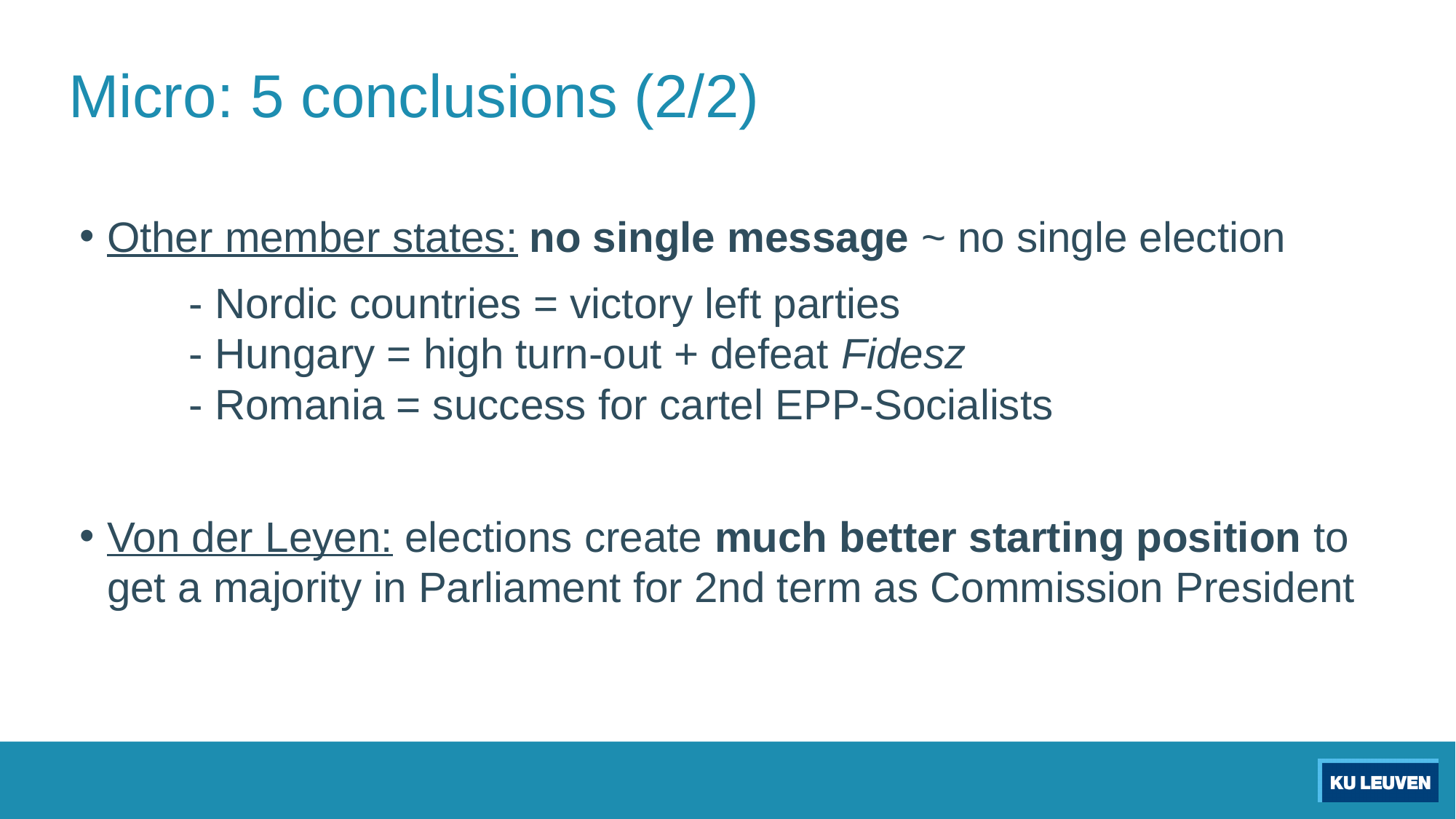

# Micro: 5 conclusions (2/2)
Other member states: no single message ~ no single election
	- Nordic countries = victory left parties
	- Hungary = high turn-out + defeat Fidesz
	- Romania = success for cartel EPP-Socialists

Von der Leyen: elections create much better starting position to get a majority in Parliament for 2nd term as Commission President